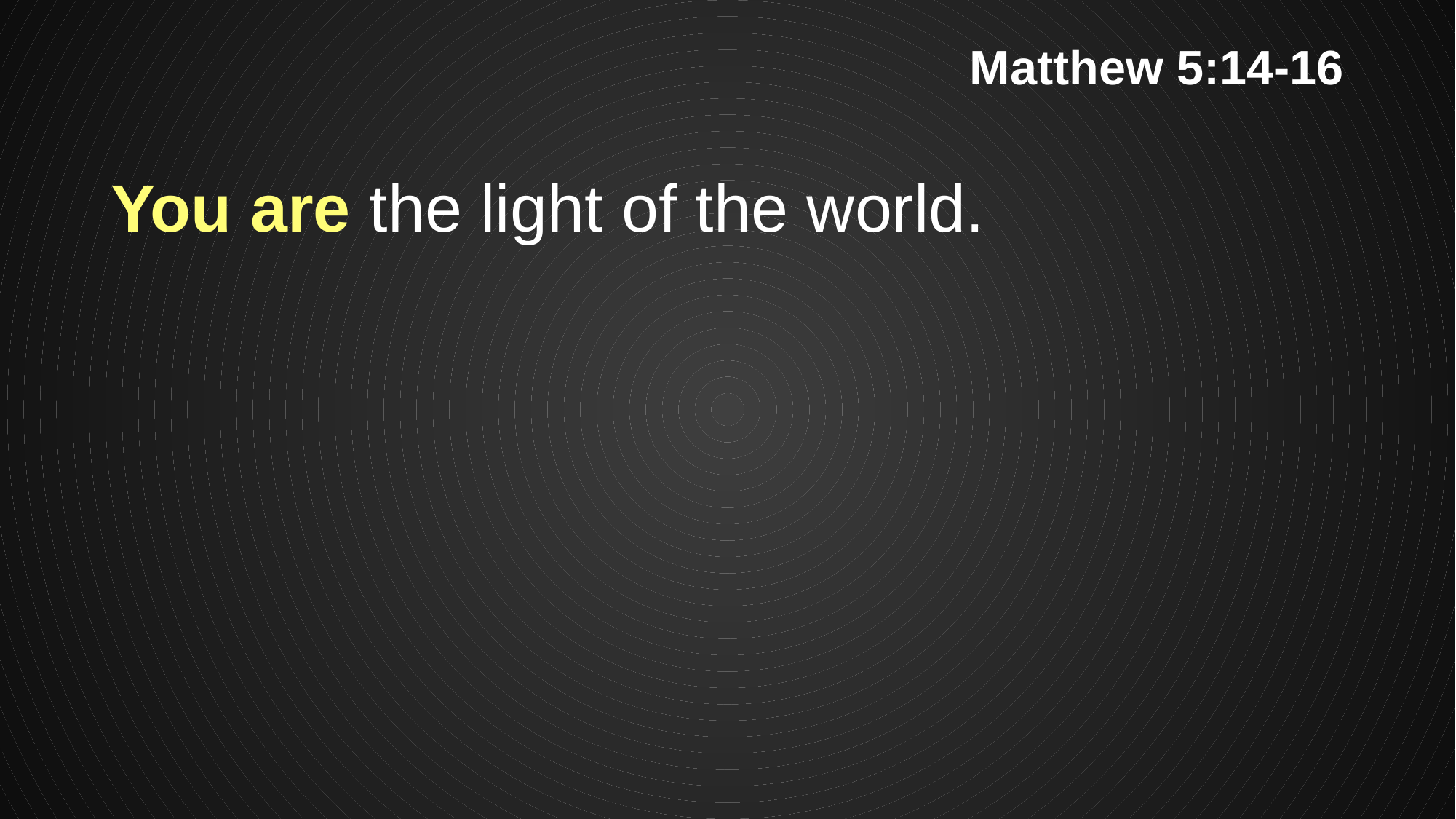

# Matthew 5:14-16
You are the light of the world.